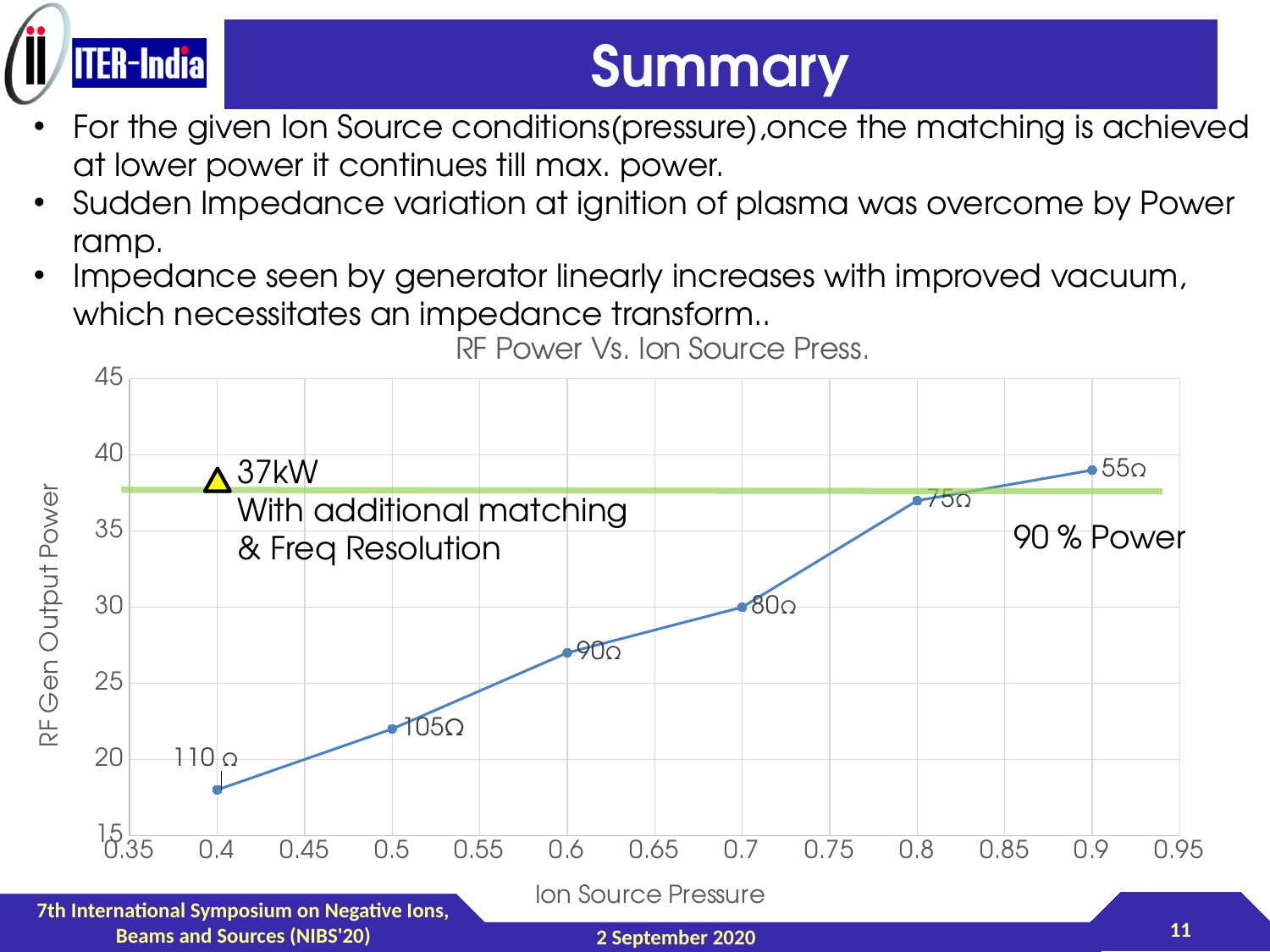

# Summary
For the given Ion Source conditions(pressure),once the matching is achieved at lower power it continues till max. power.
Sudden Impedance variation at ignition of plasma was overcome by Power ramp.
Impedance seen by generator linearly increases with improved vacuum, which necessitates an impedance transform..

### Chart: RF Power Vs. Ion Source Press.

| Category |  |
|---|---|
37kW
With additional matching & Freq Resolution

90 % Power
7th International Symposium on Negative Ions, Beams and Sources (NIBS'20)
11
2 September 2020